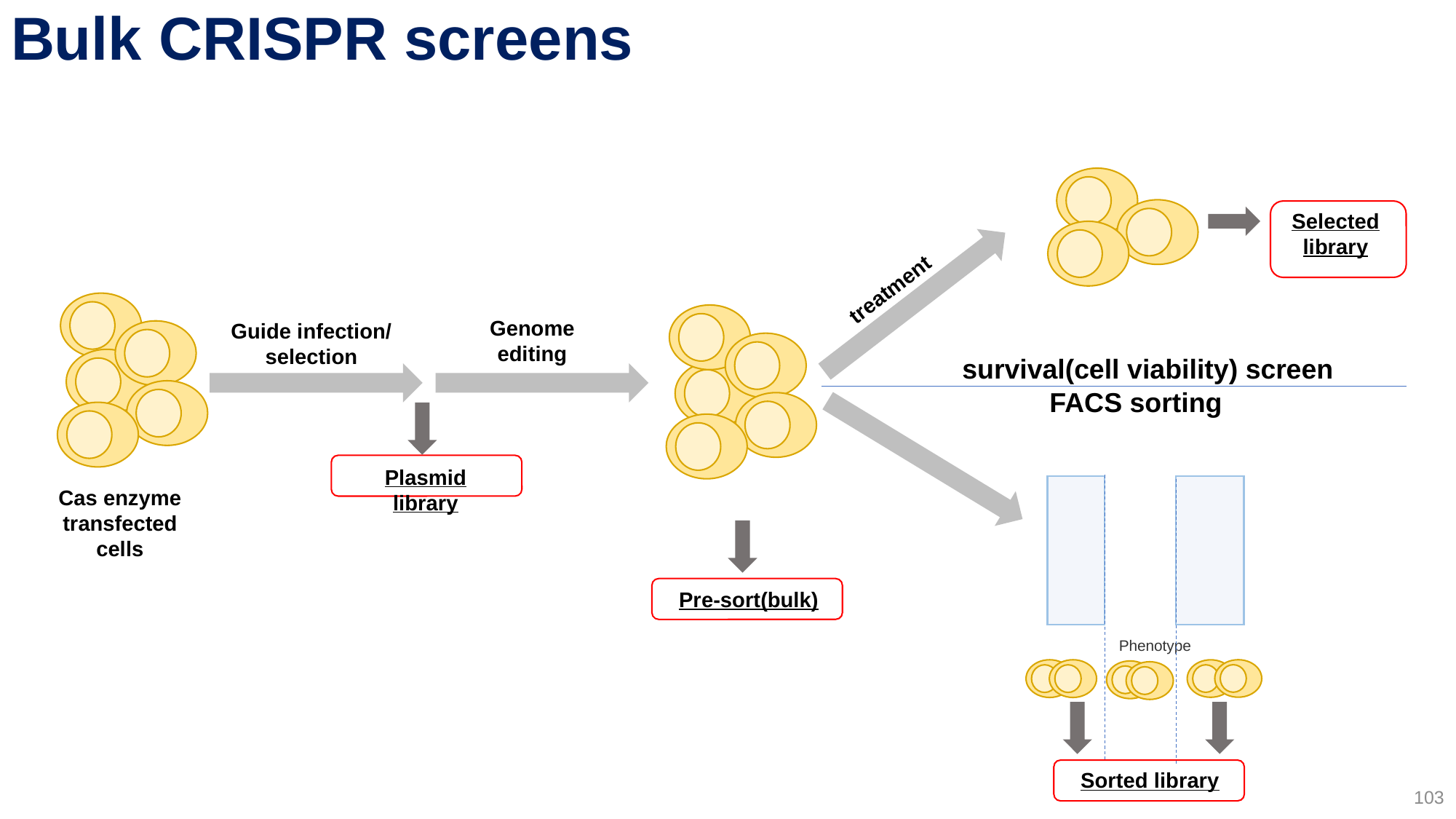

# Bulk CRISPR screens

Selected library

treatment

Genome editing
Guide infection/
selection

survival(cell viability) screen

FACS sorting

Plasmid library

Cas enzyme transfected cells

Pre-sort(bulk)
Phenotype

Sorted library
103